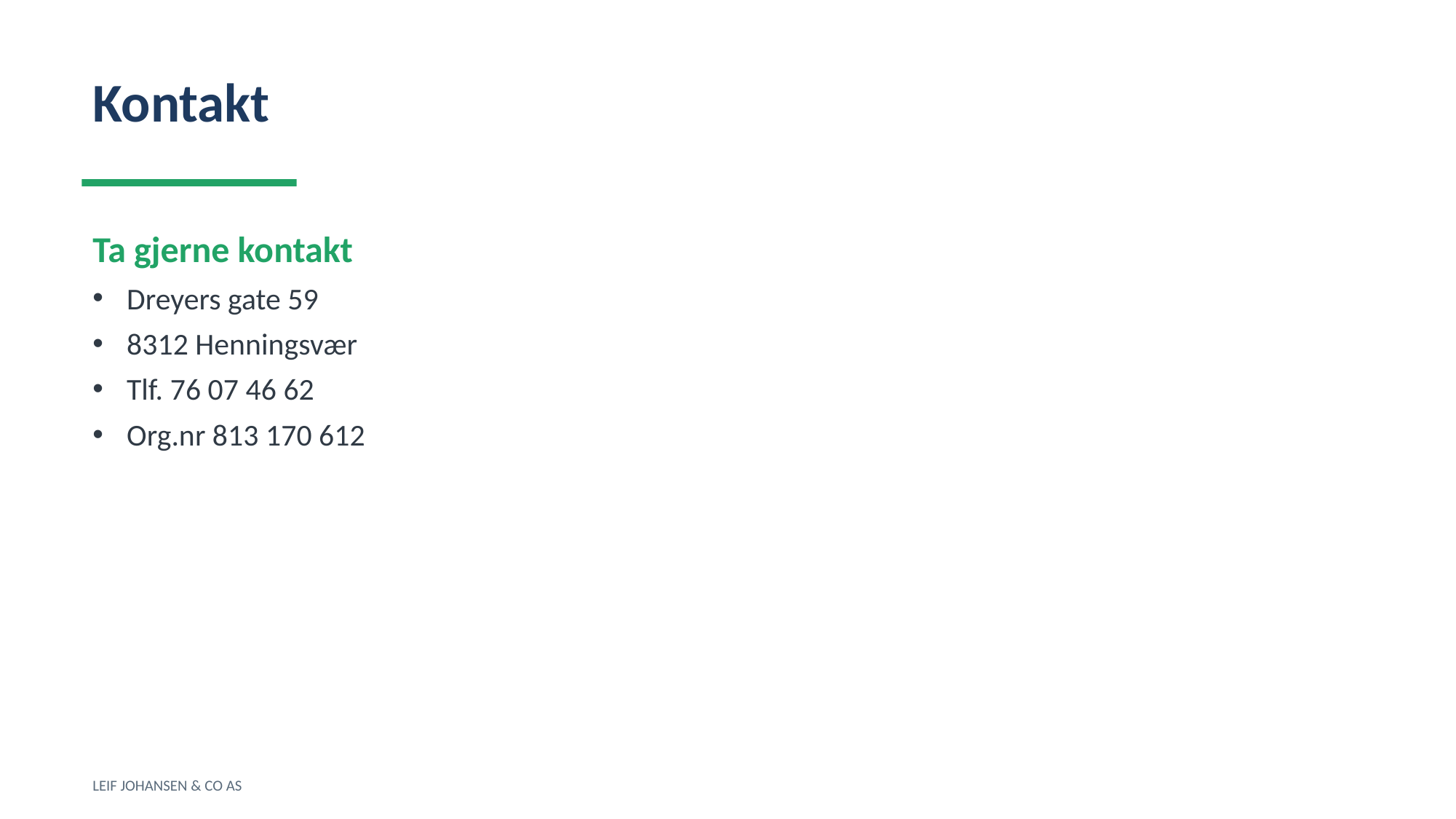

Kontakt

Ta gjerne kontakt
Dreyers gate 59
8312 Henningsvær
Tlf. 76 07 46 62
Org.nr 813 170 612
LEIF JOHANSEN & CO AS